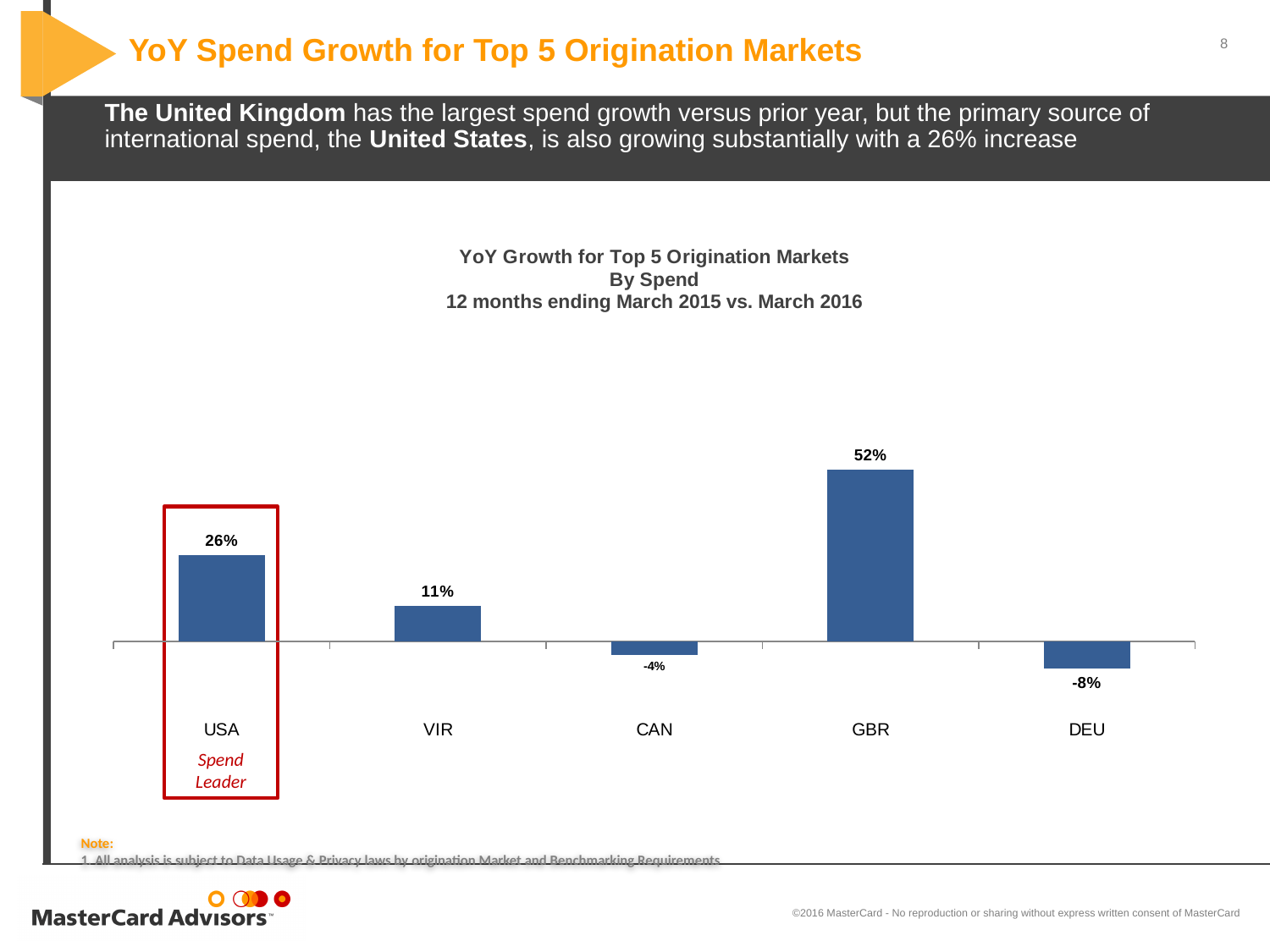

# YoY Spend Growth for Top 5 Origination Markets
The United Kingdom has the largest spend growth versus prior year, but the primary source of international spend, the United States, is also growing substantially with a 26% increase

### Chart: YoY Growth for Top 5 Origination Markets
By Spend
12 months ending March 2015 vs. March 2016

| Category |  |
|---|---|
| USA | 0.2628142144448795 |
| VIR | 0.10831359378743466 |
| CAN | -0.039859743881472176 |
| GBR | 0.5220220743867923 |
| DEU | -0.0831782452711104 |
Spend Leader
Note:
 All analysis is subject to Data Usage & Privacy laws by origination Market and Benchmarking Requirements